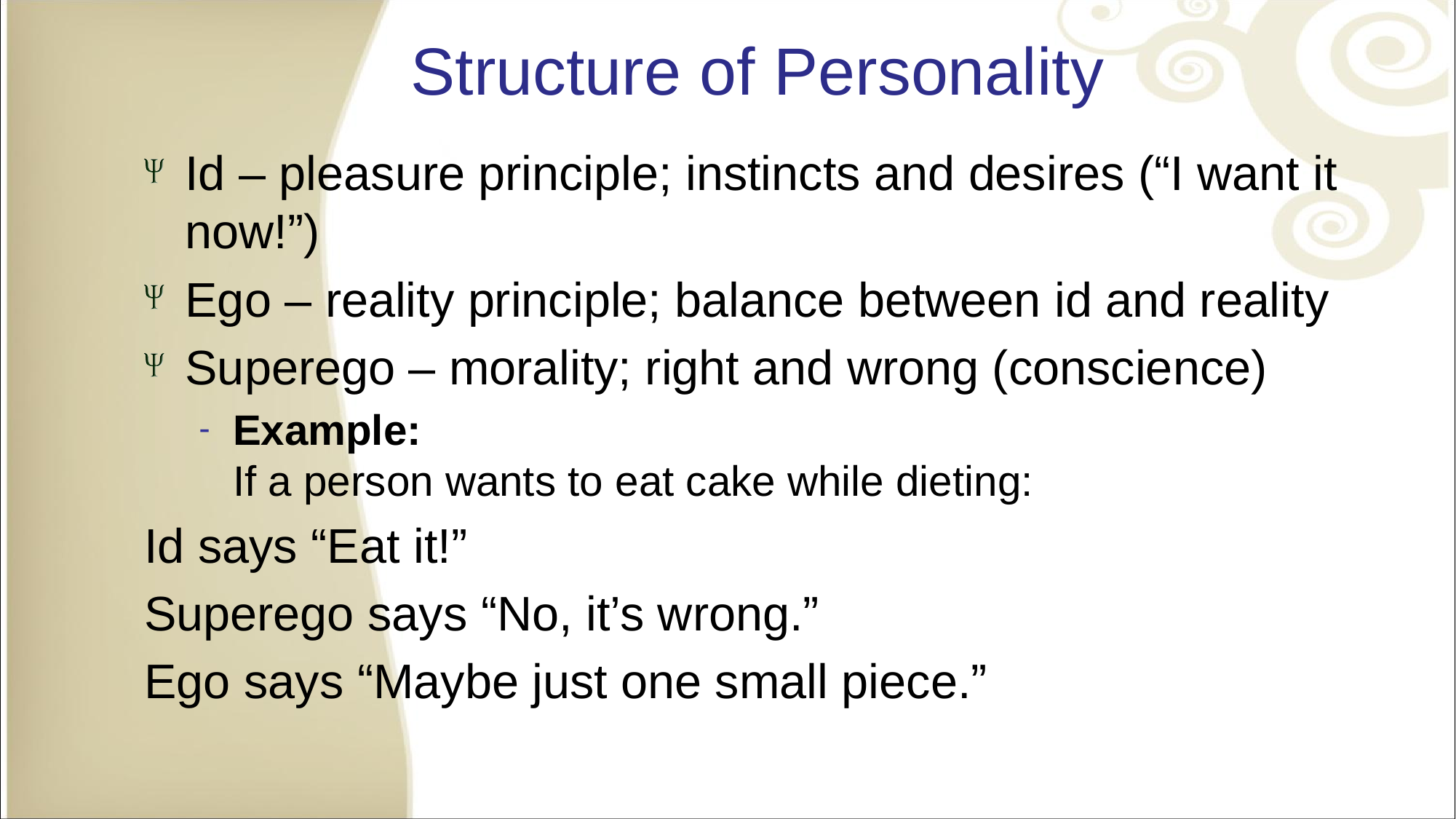

# Structure of Personality
Id – pleasure principle; instincts and desires (“I want it now!”)
Ego – reality principle; balance between id and reality
Superego – morality; right and wrong (conscience)
Example:
If a person wants to eat cake while dieting:
Id says “Eat it!”
Superego says “No, it’s wrong.”
Ego says “Maybe just one small piece.”